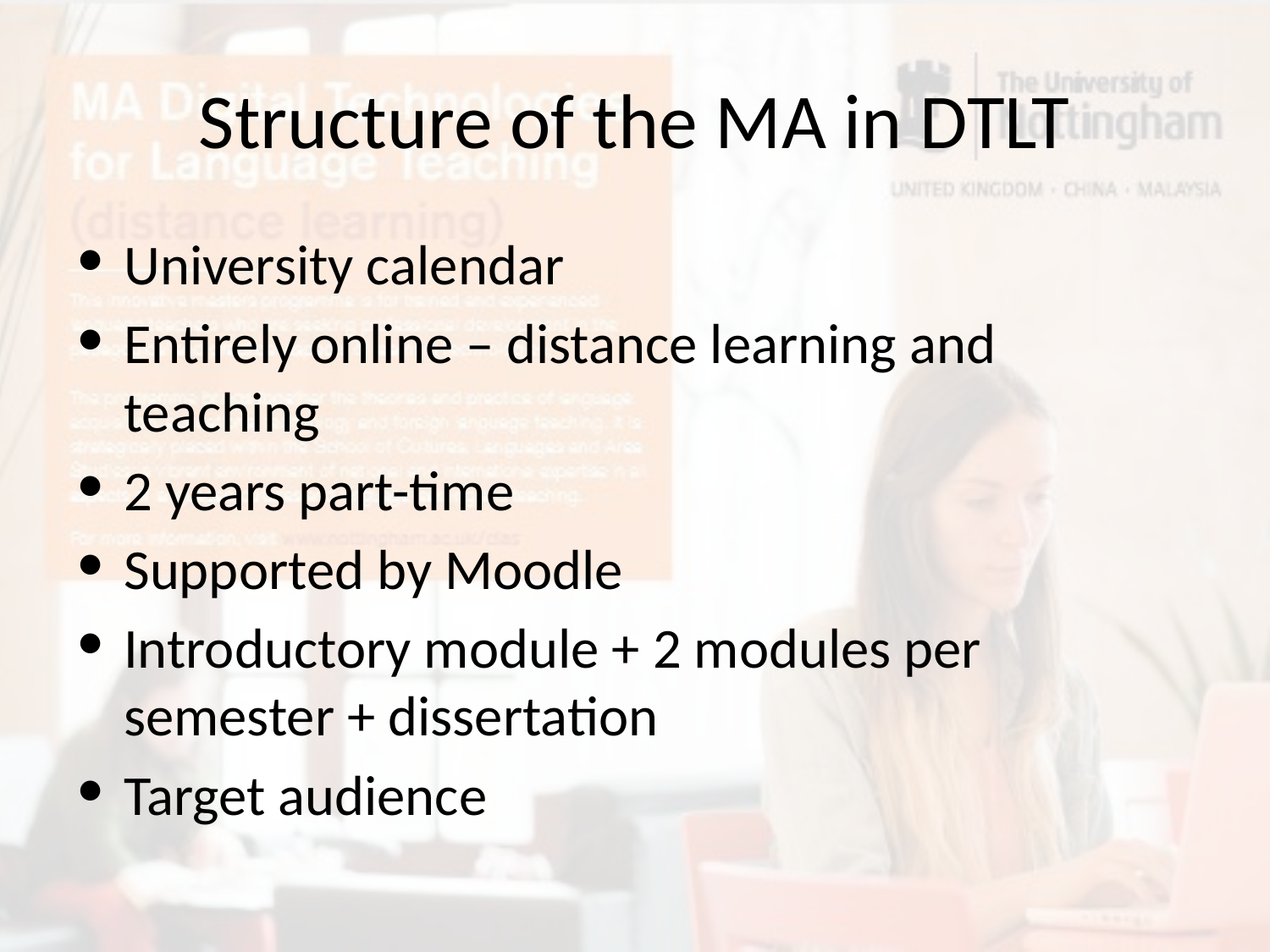

# Structure of the MA in DTLT
University calendar
Entirely online – distance learning and teaching
2 years part-time
Supported by Moodle
Introductory module + 2 modules per semester + dissertation
Target audience